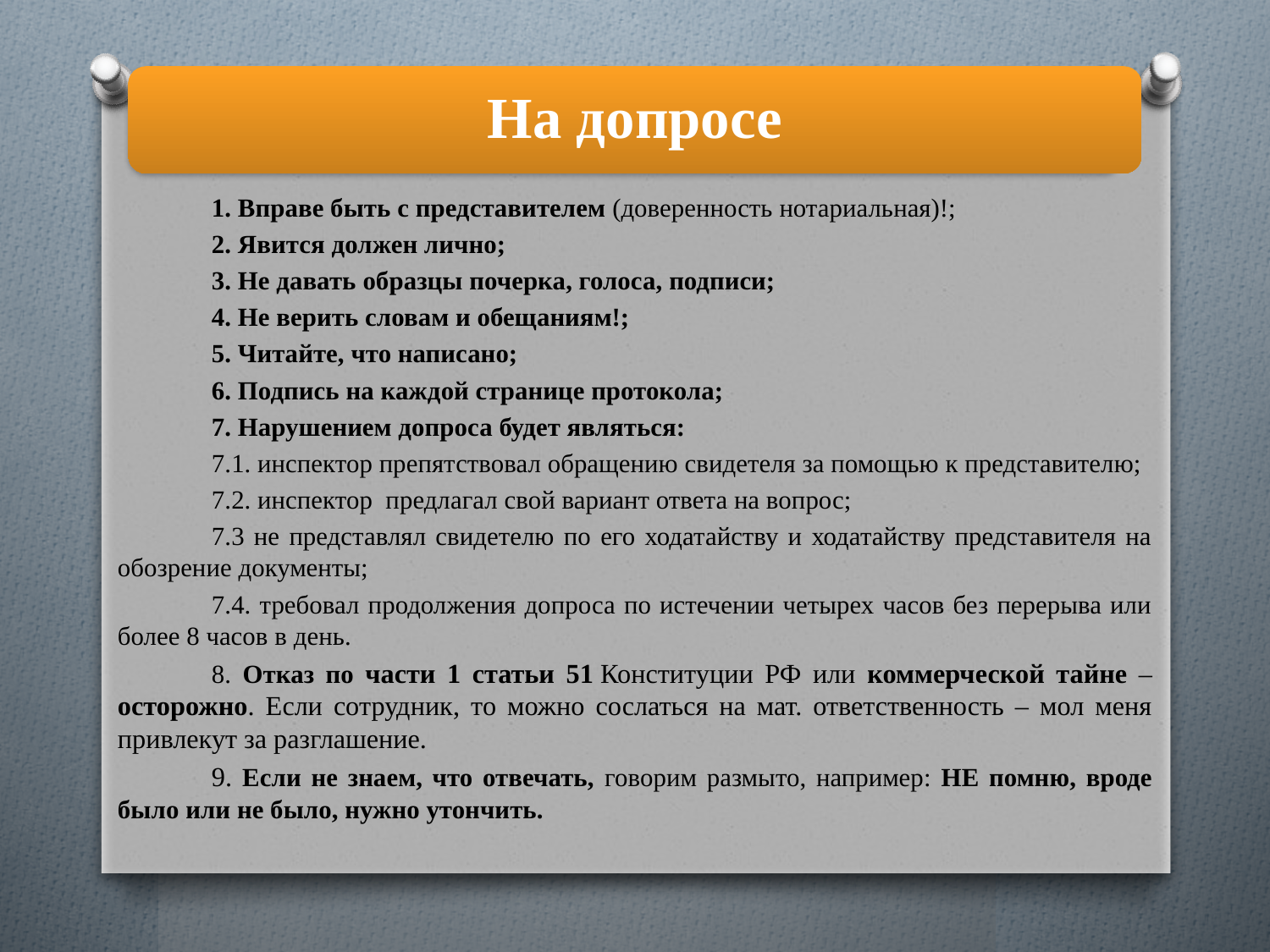

На допросе

	1. Вправе быть с представителем (доверенность нотариальная)!;
	2. Явится должен лично;
	3. Не давать образцы почерка, голоса, подписи;
	4. Не верить словам и обещаниям!;
	5. Читайте, что написано;
	6. Подпись на каждой странице протокола;
	7. Нарушением допроса будет являться:
		7.1. инспектор препятствовал обращению свидетеля за помощью к представителю;
		7.2. инспектор  предлагал свой вариант ответа на вопрос;
		7.3 не представлял свидетелю по его ходатайству и ходатайству представителя на обозрение документы;
		7.4. требовал продолжения допроса по истечении четырех часов без перерыва или более 8 часов в день.
	8. Отказ по части 1 статьи 51 Конституции РФ или коммерческой тайне – осторожно. Если сотрудник, то можно сослаться на мат. ответственность – мол меня привлекут за разглашение.
	9. Если не знаем, что отвечать, говорим размыто, например: НЕ помню, вроде было или не было, нужно утончить.